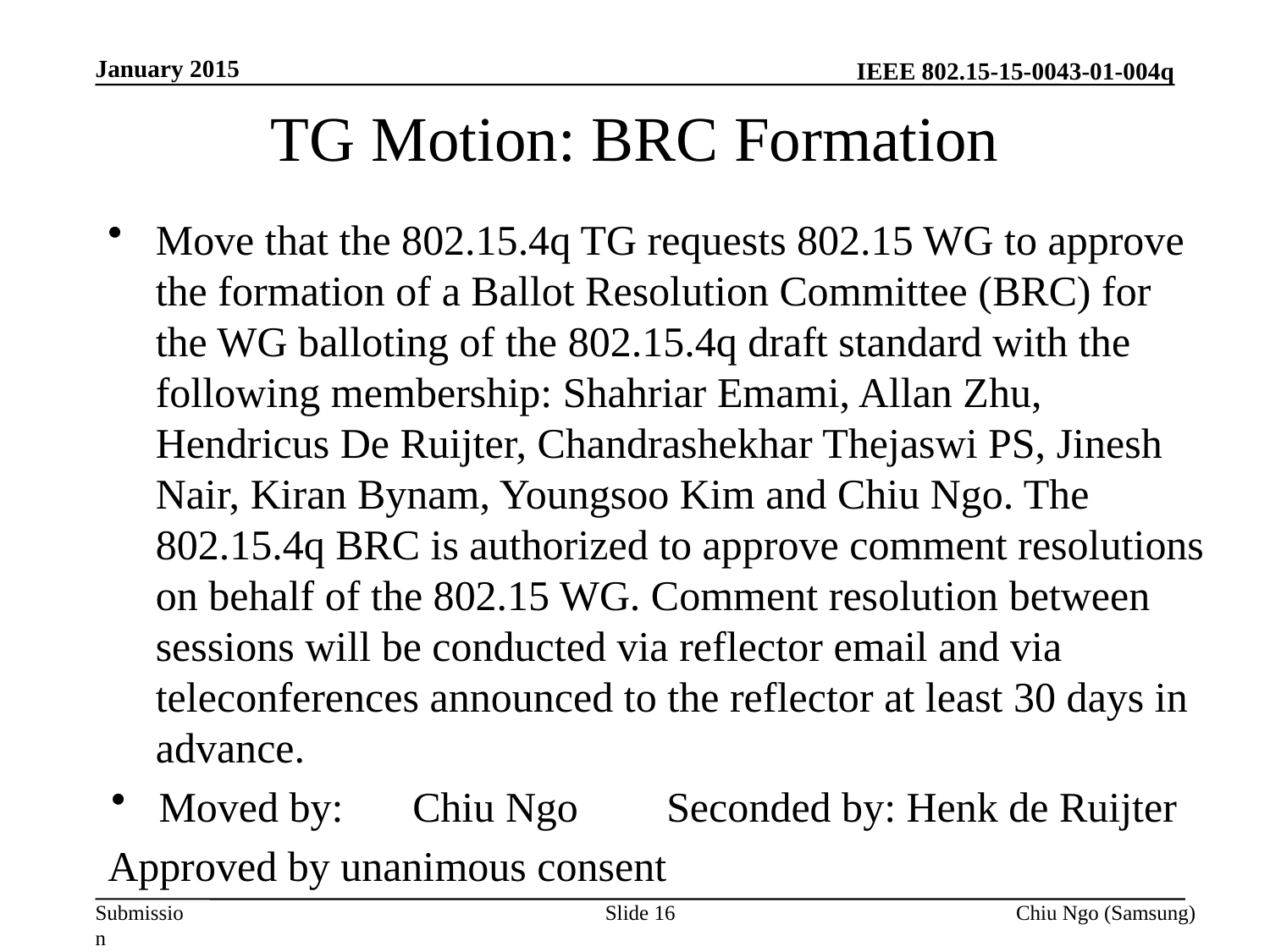

January 2015
# TG Motion: BRC Formation
Move that the 802.15.4q TG requests 802.15 WG to approve the formation of a Ballot Resolution Committee (BRC) for the WG balloting of the 802.15.4q draft standard with the following membership: Shahriar Emami, Allan Zhu, Hendricus De Ruijter, Chandrashekhar Thejaswi PS, Jinesh Nair, Kiran Bynam, Youngsoo Kim and Chiu Ngo. The 802.15.4q BRC is authorized to approve comment resolutions on behalf of the 802.15 WG. Comment resolution between sessions will be conducted via reflector email and via teleconferences announced to the reflector at least 30 days in advance.
Moved by: 	Chiu Ngo		Seconded by: Henk de Ruijter
Approved by unanimous consent

Slide 16
Chiu Ngo (Samsung)